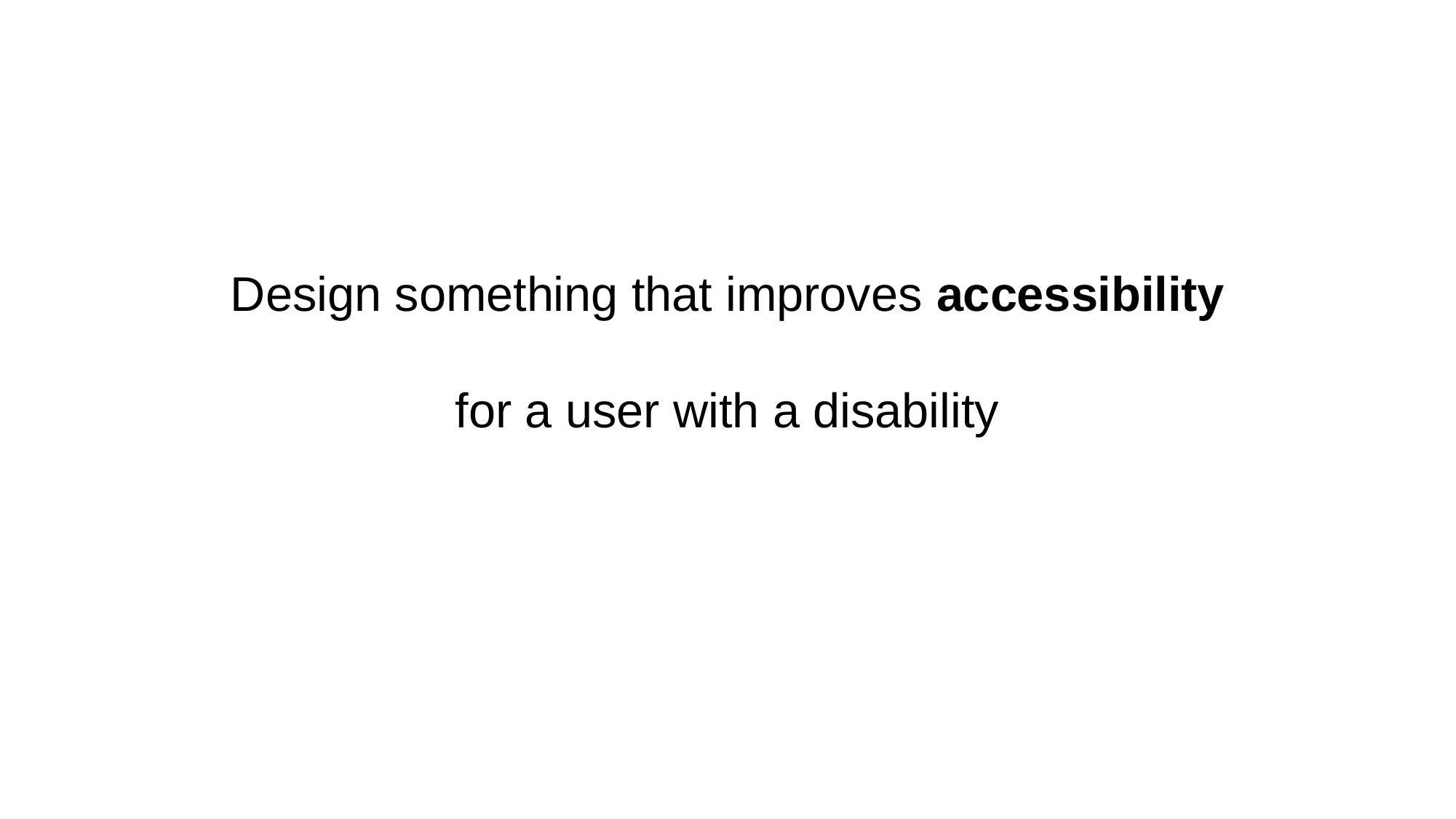

Design something that improves accessibility

for a user with a disability